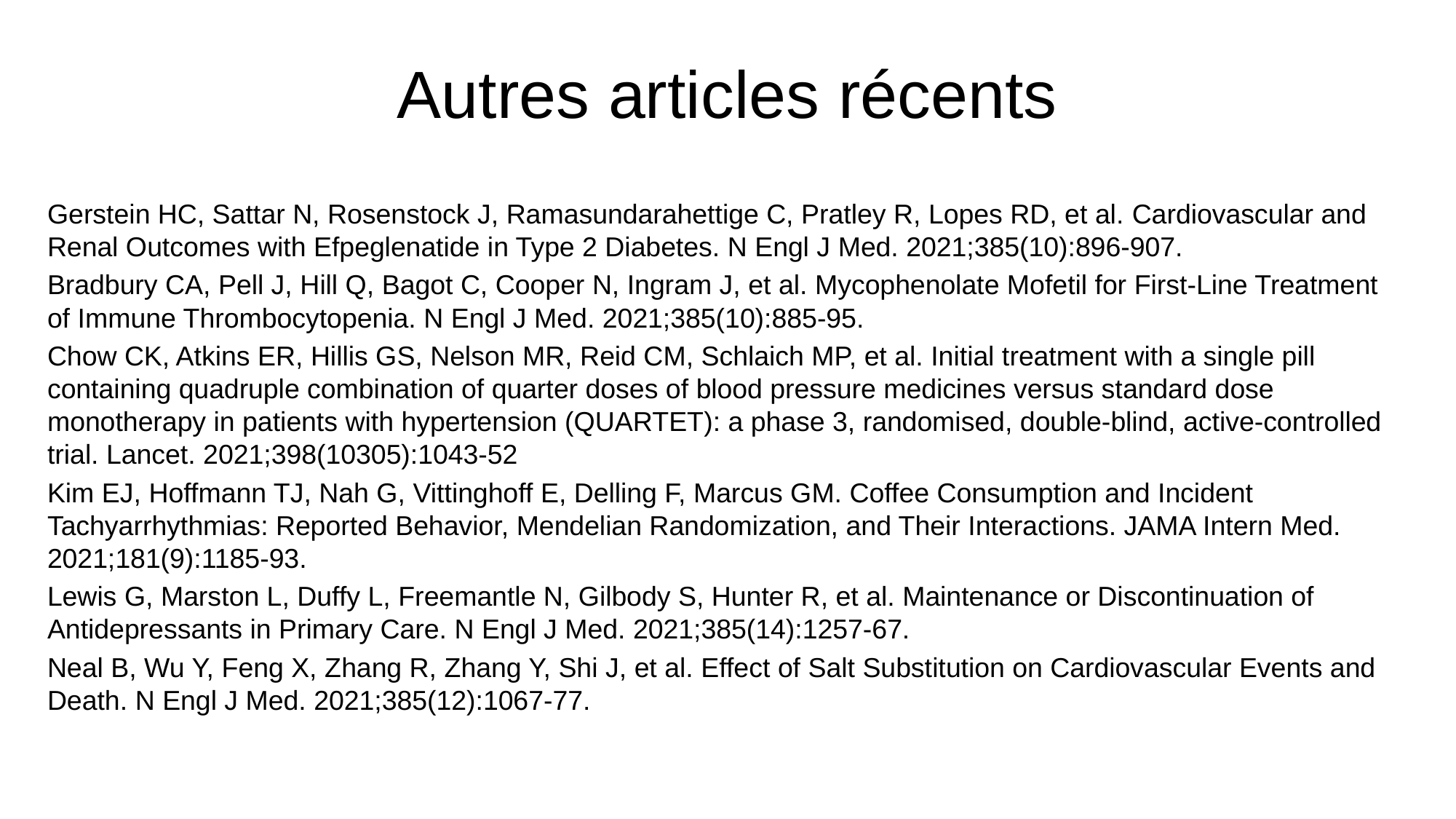

# Autres articles récents
Gerstein HC, Sattar N, Rosenstock J, Ramasundarahettige C, Pratley R, Lopes RD, et al. Cardiovascular and Renal Outcomes with Efpeglenatide in Type 2 Diabetes. N Engl J Med. 2021;385(10):896-907.
Bradbury CA, Pell J, Hill Q, Bagot C, Cooper N, Ingram J, et al. Mycophenolate Mofetil for First-Line Treatment of Immune Thrombocytopenia. N Engl J Med. 2021;385(10):885-95.
Chow CK, Atkins ER, Hillis GS, Nelson MR, Reid CM, Schlaich MP, et al. Initial treatment with a single pill containing quadruple combination of quarter doses of blood pressure medicines versus standard dose monotherapy in patients with hypertension (QUARTET): a phase 3, randomised, double-blind, active-controlled trial. Lancet. 2021;398(10305):1043-52
Kim EJ, Hoffmann TJ, Nah G, Vittinghoff E, Delling F, Marcus GM. Coffee Consumption and Incident Tachyarrhythmias: Reported Behavior, Mendelian Randomization, and Their Interactions. JAMA Intern Med. 2021;181(9):1185-93.
Lewis G, Marston L, Duffy L, Freemantle N, Gilbody S, Hunter R, et al. Maintenance or Discontinuation of Antidepressants in Primary Care. N Engl J Med. 2021;385(14):1257-67.
Neal B, Wu Y, Feng X, Zhang R, Zhang Y, Shi J, et al. Effect of Salt Substitution on Cardiovascular Events and Death. N Engl J Med. 2021;385(12):1067-77.